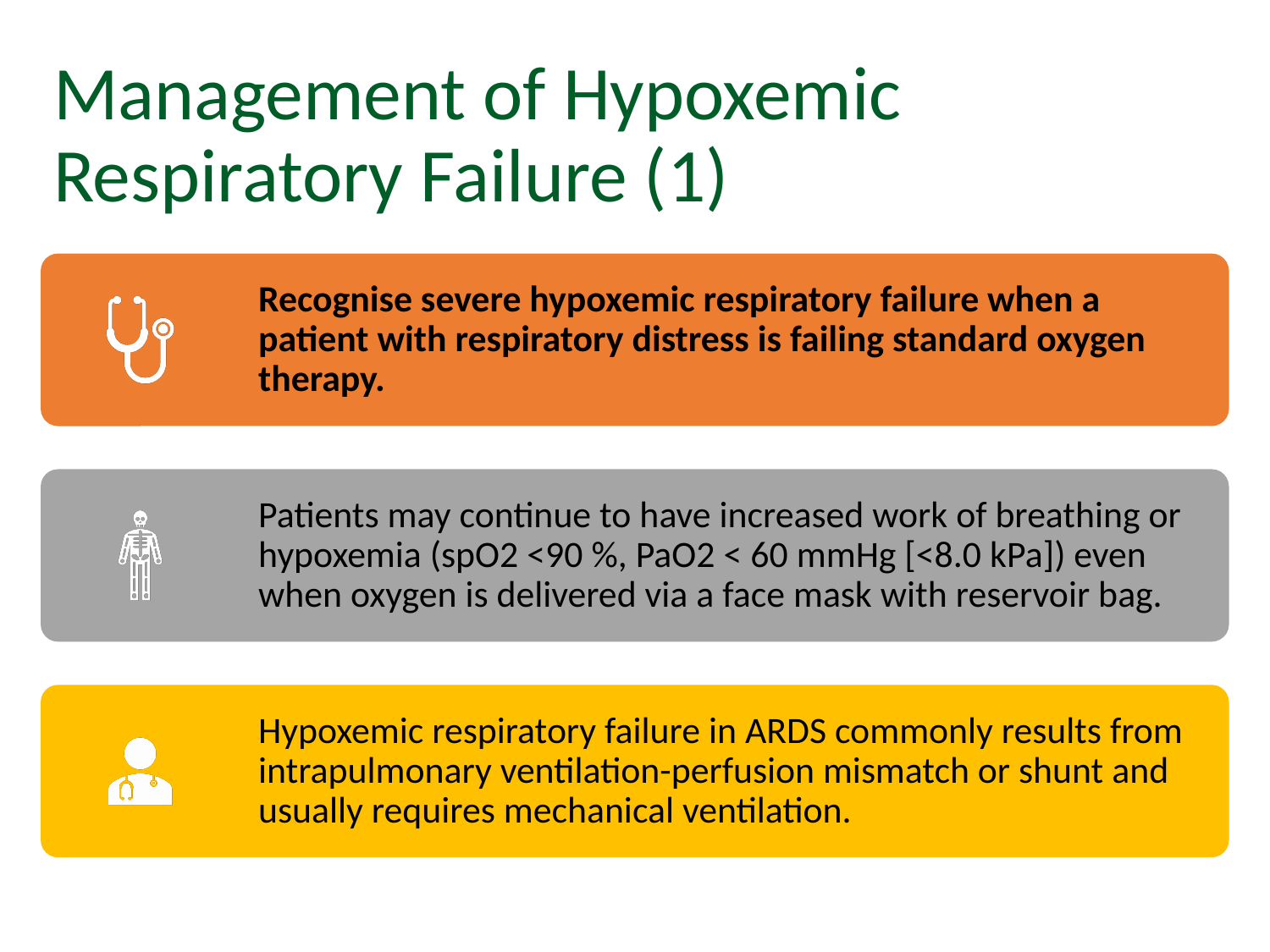

# Management of Hypoxemic Respiratory Failure (1)
Recognise severe hypoxemic respiratory failure when a patient with respiratory distress is failing standard oxygen therapy.
Patients may continue to have increased work of breathing or hypoxemia (spO2 <90 %, PaO2 < 60 mmHg [<8.0 kPa]) even when oxygen is delivered via a face mask with reservoir bag.
Hypoxemic respiratory failure in ARDS commonly results from intrapulmonary ventilation-perfusion mismatch or shunt and usually requires mechanical ventilation.